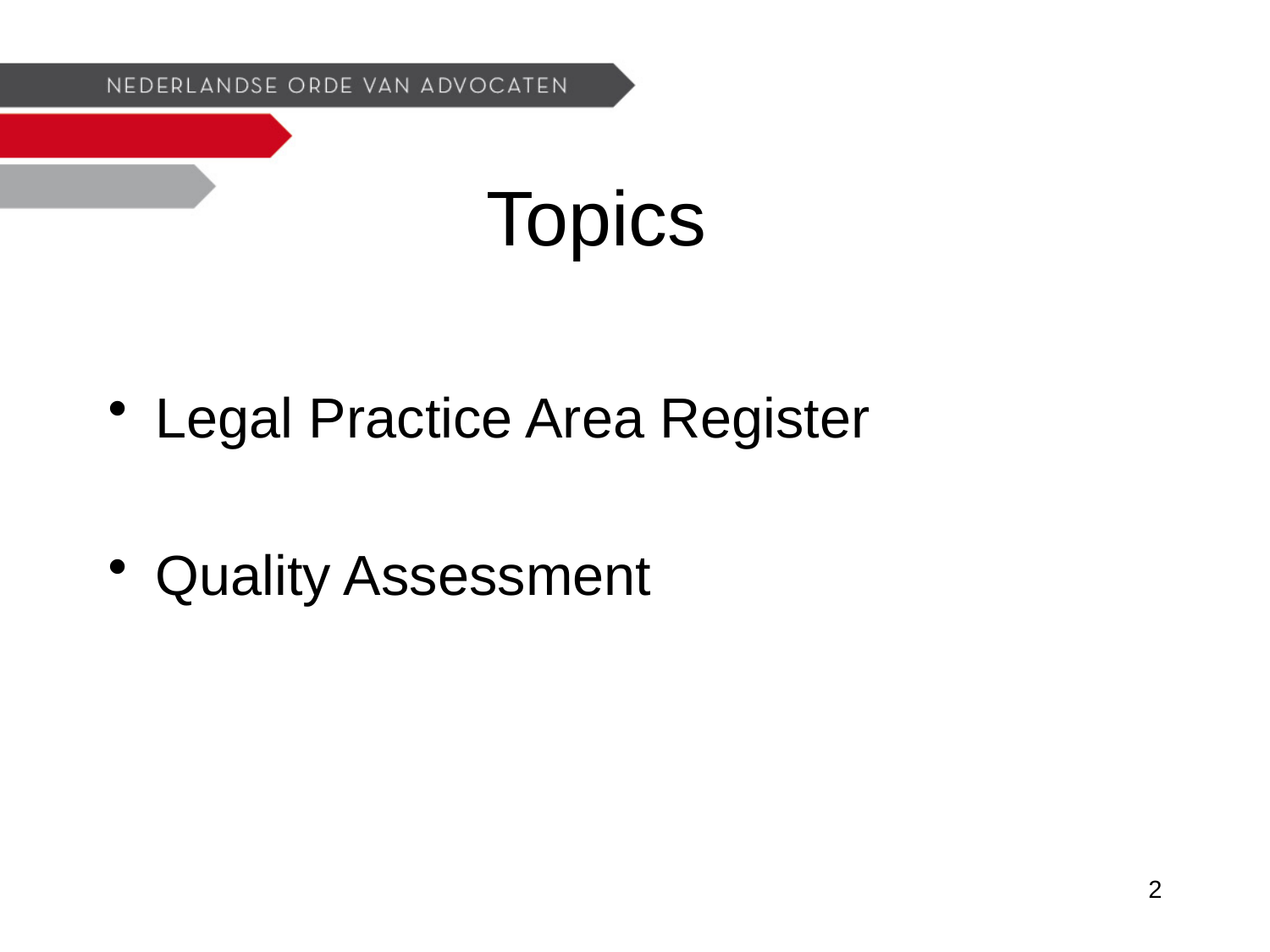

# Topics

Legal Practice Area Register

Quality Assessment

2